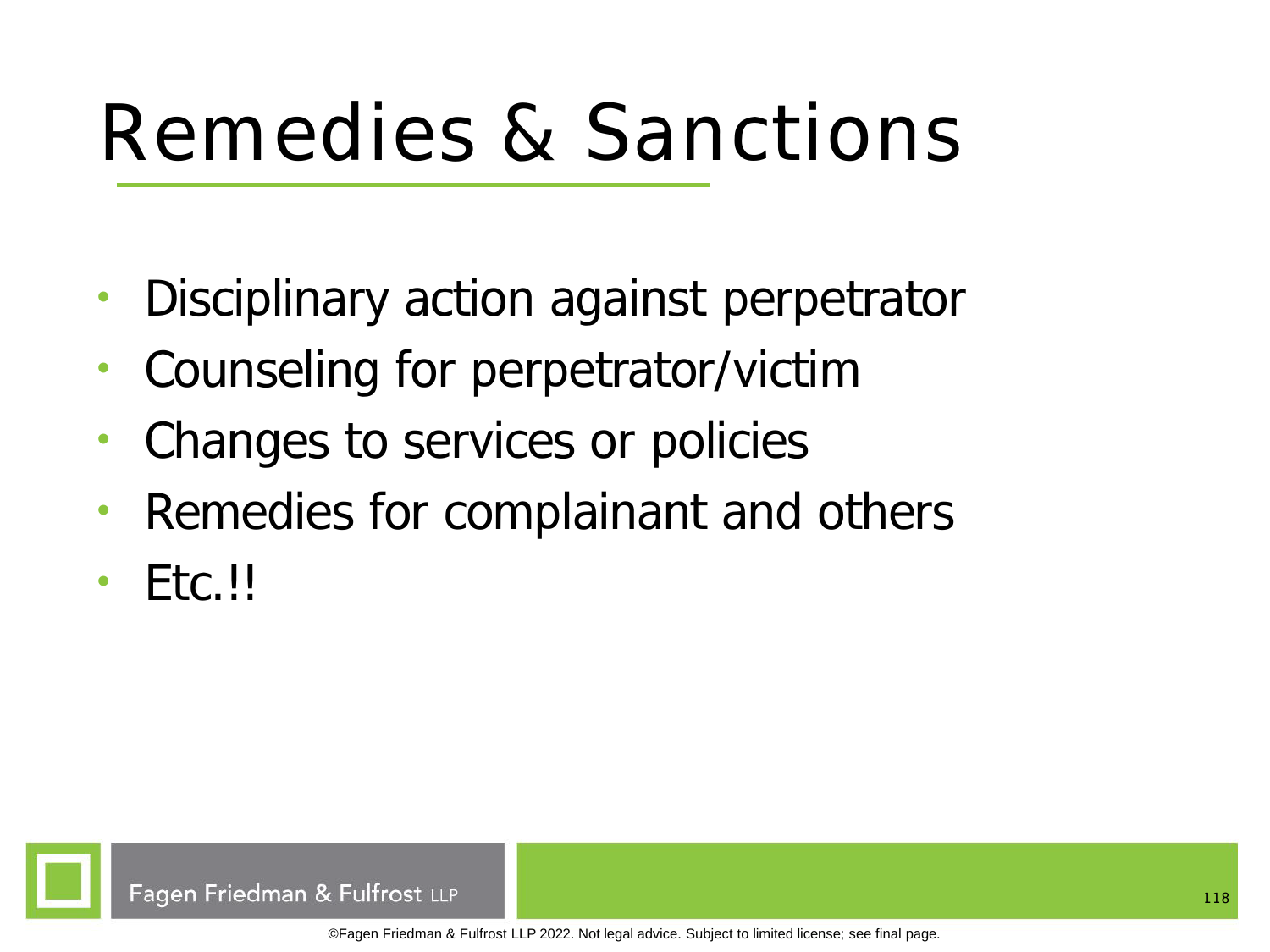

# Remedies & Sanctions

Disciplinary action against perpetrator
Counseling for perpetrator/victim
Changes to services or policies
Remedies for complainant and others
Etc.!!
118
©Fagen Friedman & Fulfrost LLP 2022. Not legal advice. Subject to limited license; see final page.